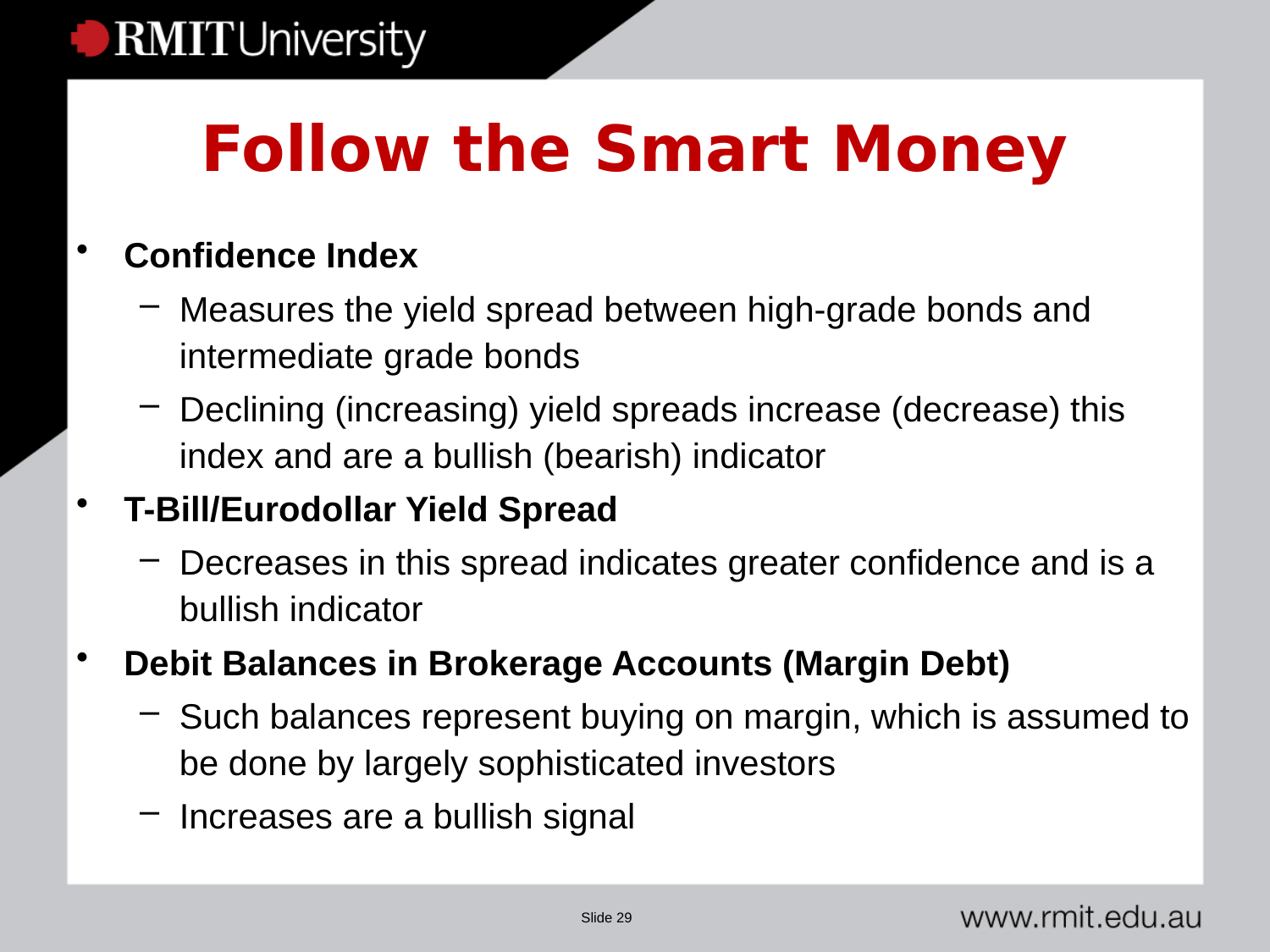

# Follow the Smart Money
Confidence Index
Measures the yield spread between high-grade bonds and intermediate grade bonds
Declining (increasing) yield spreads increase (decrease) this index and are a bullish (bearish) indicator
T-Bill/Eurodollar Yield Spread
Decreases in this spread indicates greater confidence and is a bullish indicator
Debit Balances in Brokerage Accounts (Margin Debt)
Such balances represent buying on margin, which is assumed to be done by largely sophisticated investors
Increases are a bullish signal

Slide 29